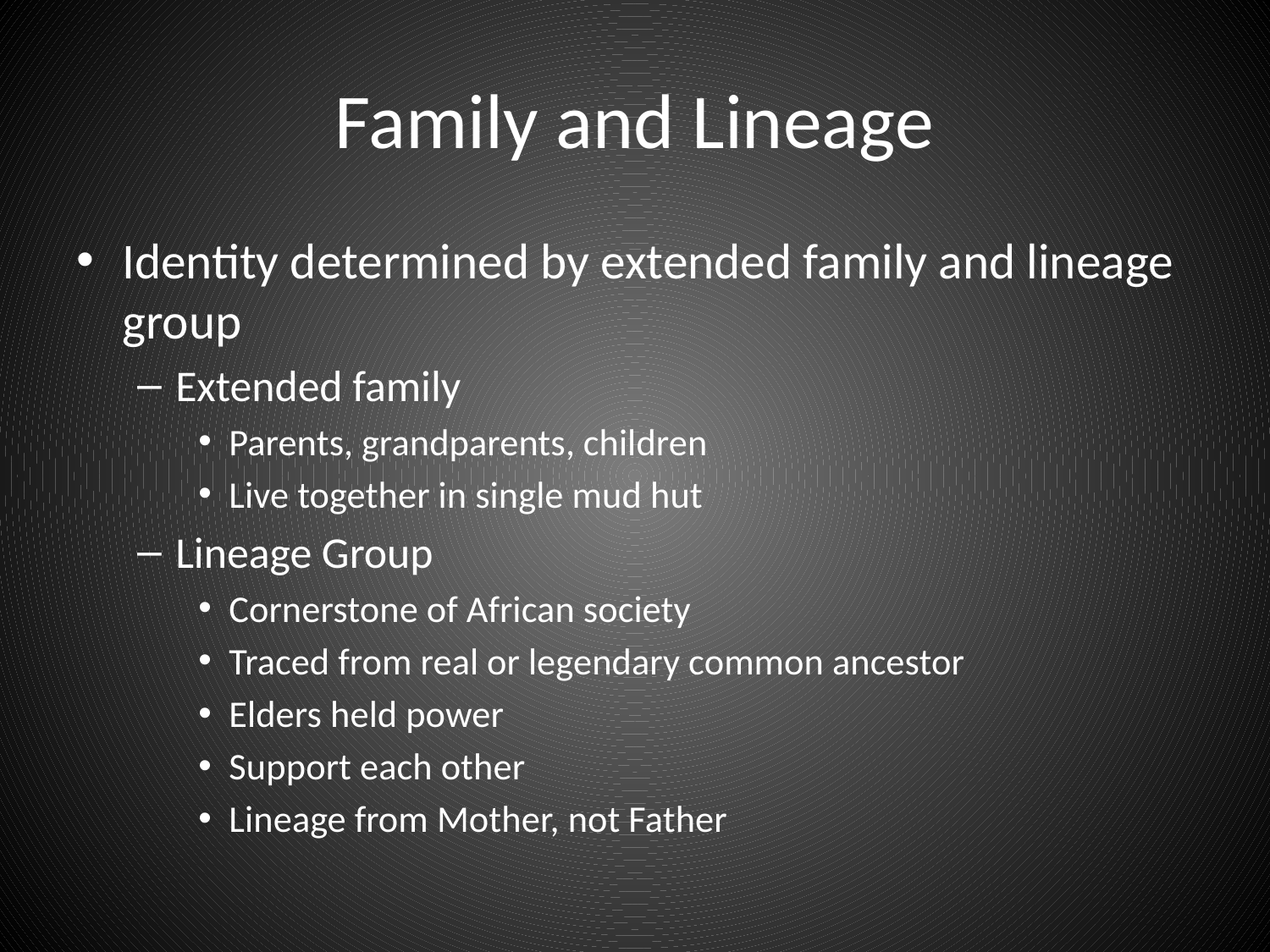

# Family and Lineage
Identity determined by extended family and lineage group
Extended family
Parents, grandparents, children
Live together in single mud hut
Lineage Group
Cornerstone of African society
Traced from real or legendary common ancestor
Elders held power
Support each other
Lineage from Mother, not Father